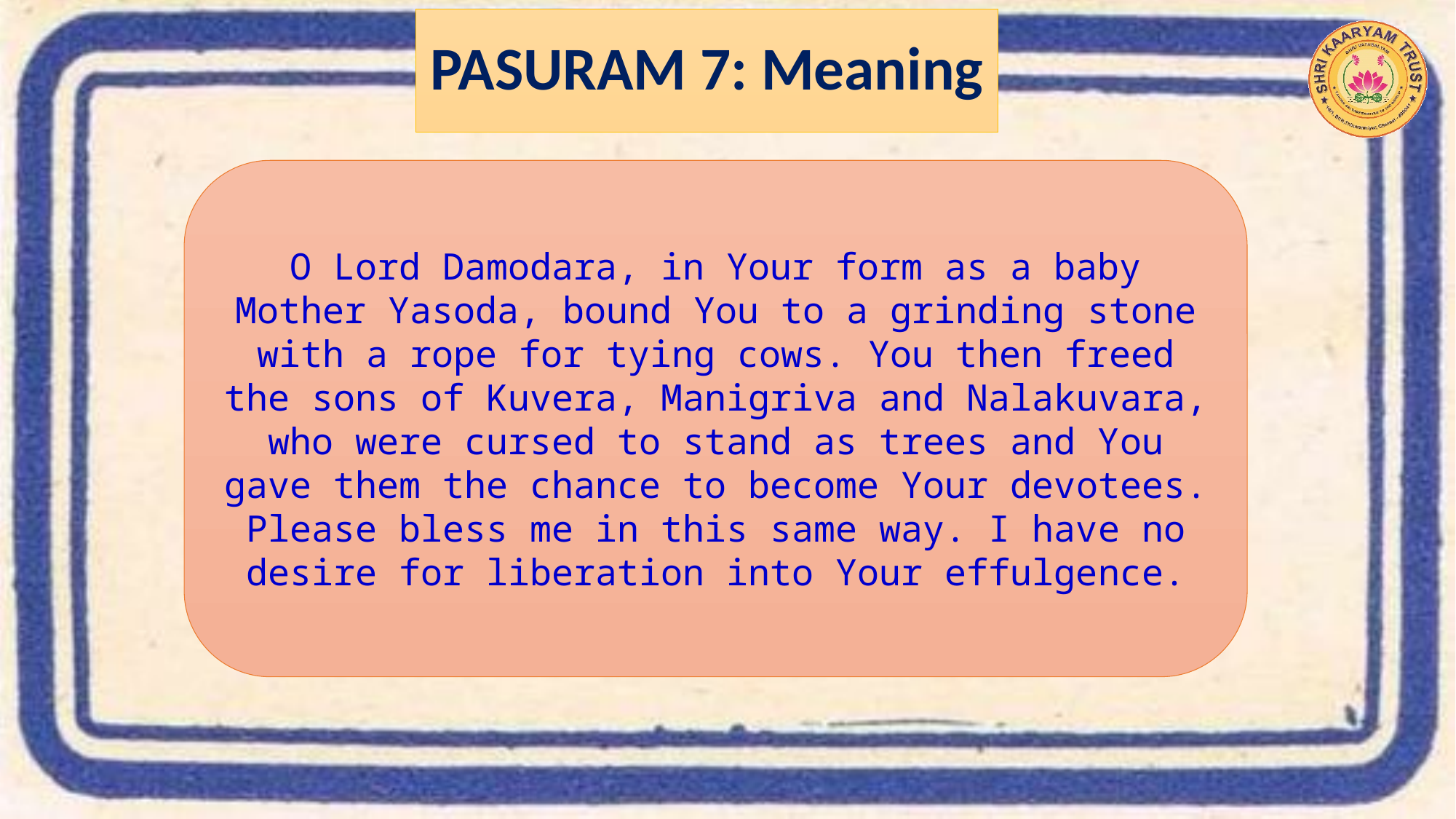

# PASURAM 7: Meaning
O Lord Damodara, in Your form as a baby Mother Yasoda, bound You to a grinding stone with a rope for tying cows. You then freed the sons of Kuvera, Manigriva and Nalakuvara, who were cursed to stand as trees and You gave them the chance to become Your devotees. Please bless me in this same way. I have no desire for liberation into Your effulgence.